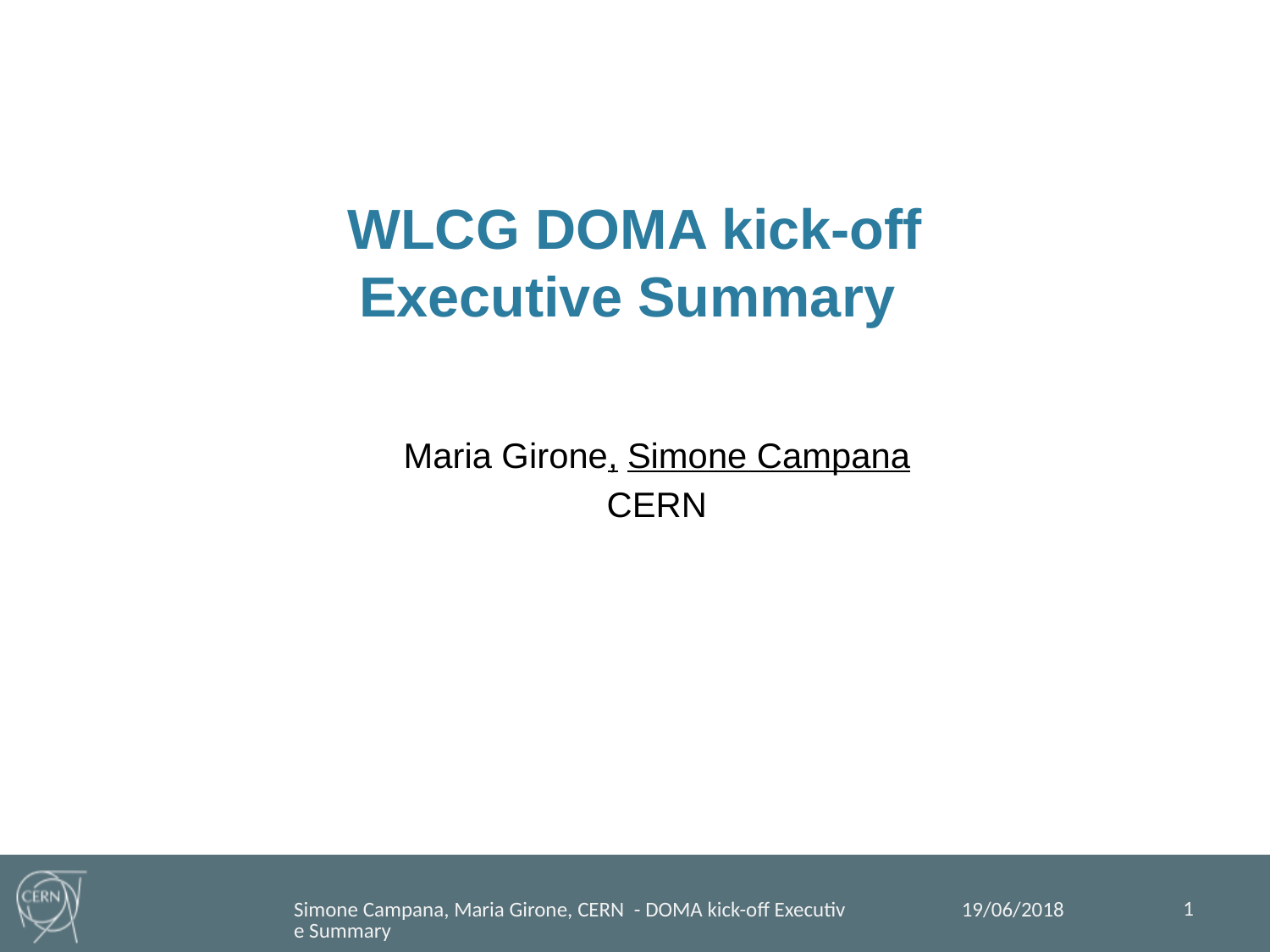

# WLCG DOMA kick-off Executive Summary
Maria Girone, Simone Campana
CERN
1
Simone Campana, Maria Girone, CERN  - DOMA kick-off Executive Summary
19/06/2018